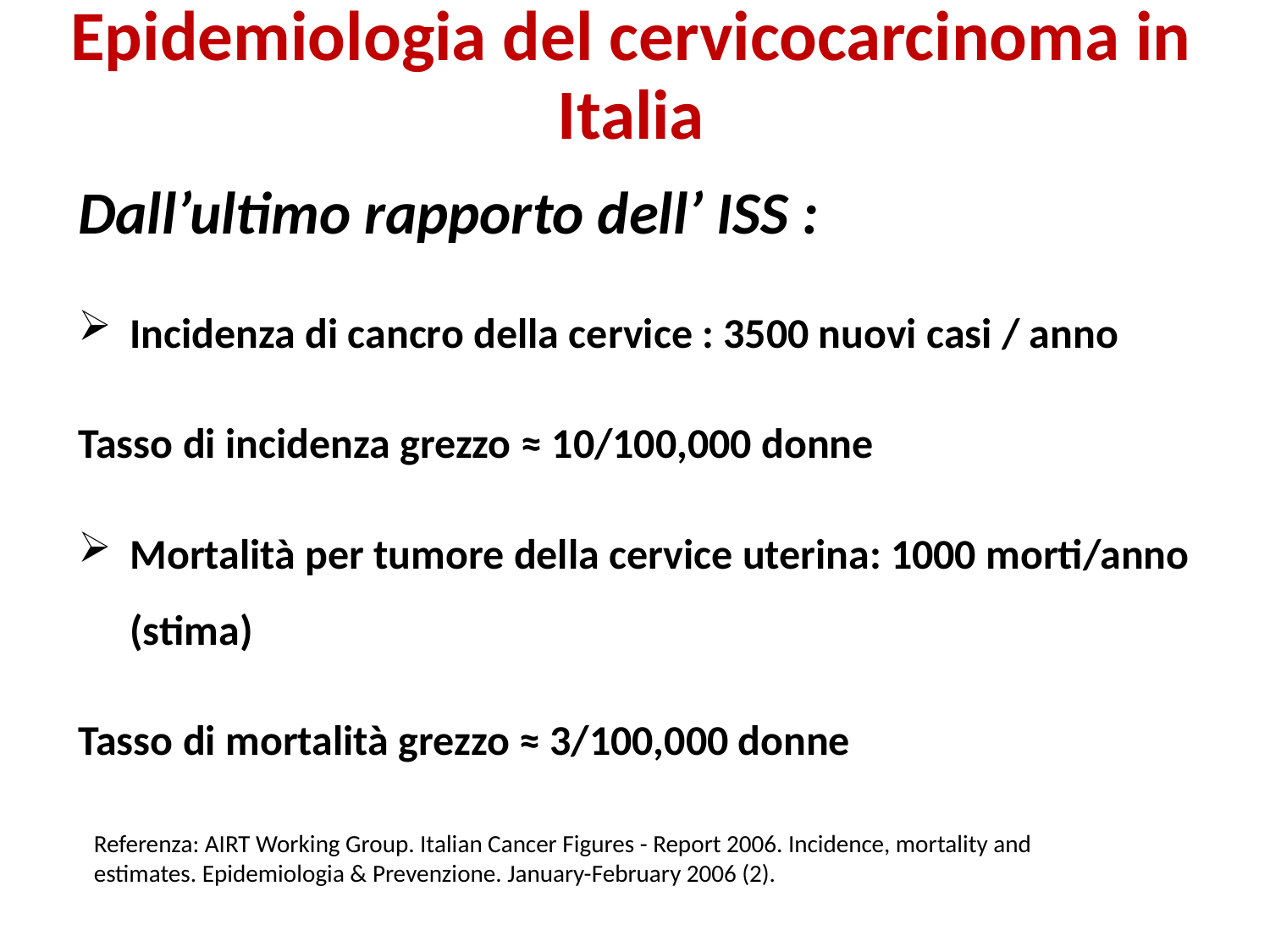

# Epidemiologia del cervicocarcinoma in Italia
Dall’ultimo rapporto dell’ ISS :
Incidenza di cancro della cervice : 3500 nuovi casi / anno
Tasso di incidenza grezzo ≈ 10/100,000 donne
Mortalità per tumore della cervice uterina: 1000 morti/anno (stima)
Tasso di mortalità grezzo ≈ 3/100,000 donne
Referenza: AIRT Working Group. Italian Cancer Figures - Report 2006. Incidence, mortality and estimates. Epidemiologia & Prevenzione. January-February 2006 (2).